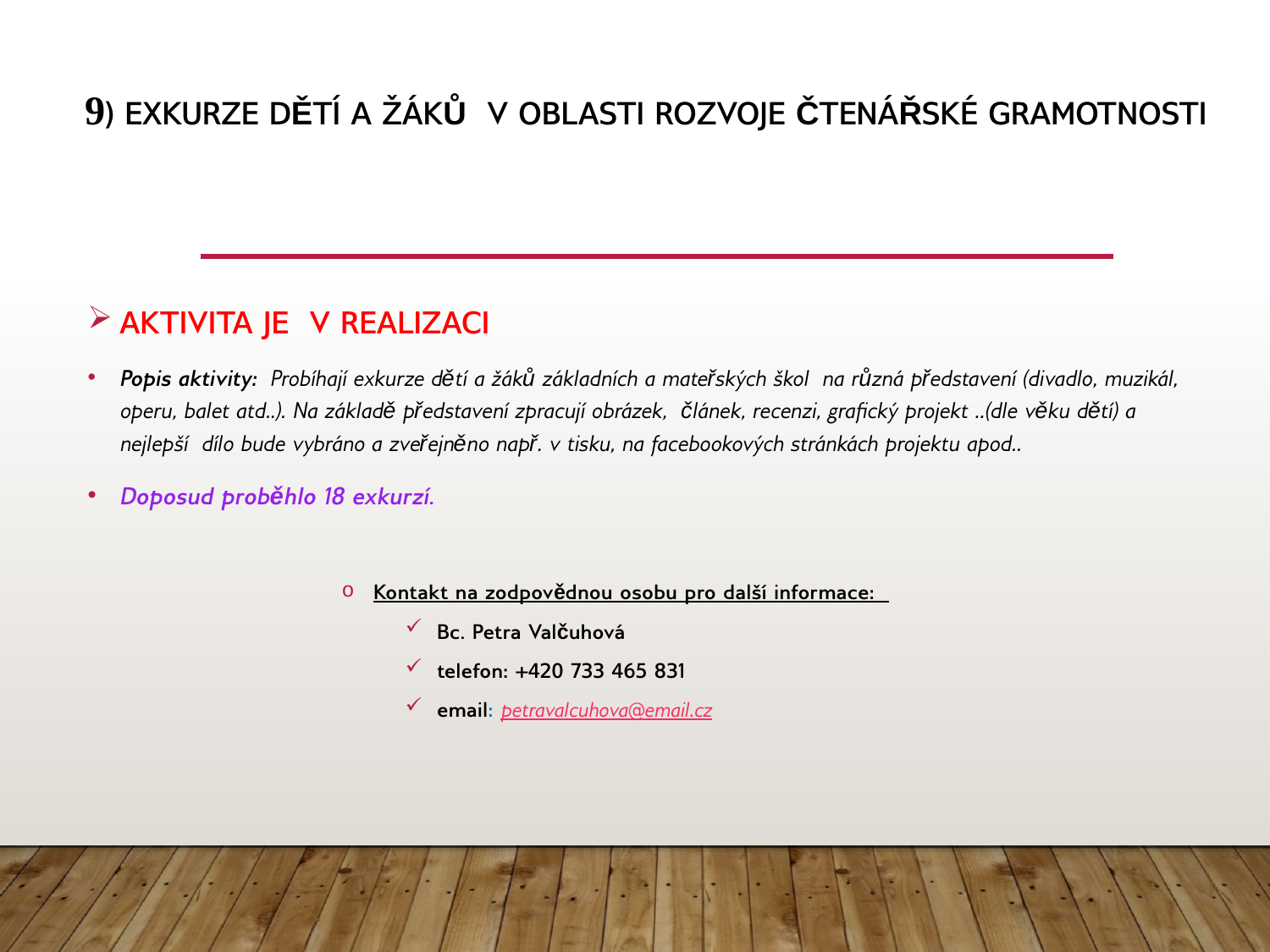

# 9) Exkurze DĚTÍ A žáků  v oblasti rozvoje čtenářské gramotnosti

AKTIVITA JE  V REALIZACI
Popis aktivity:  Probíhají exkurze dětí a žáků základních a mateřských škol  na různá představení (divadlo, muzikál, operu, balet atd..). Na základě představení zpracují obrázek,  článek, recenzi, grafický projekt ..(dle věku dětí) a nejlepší  dílo bude vybráno a zveřejněno např. v tisku, na facebookových stránkách projektu apod..
Doposud proběhlo 18 exkurzí.

Kontakt na zodpovědnou osobu pro další informace:
Bc. Petra Valčuhová
telefon: +420 733 465 831
email: petravalcuhova@email.cz